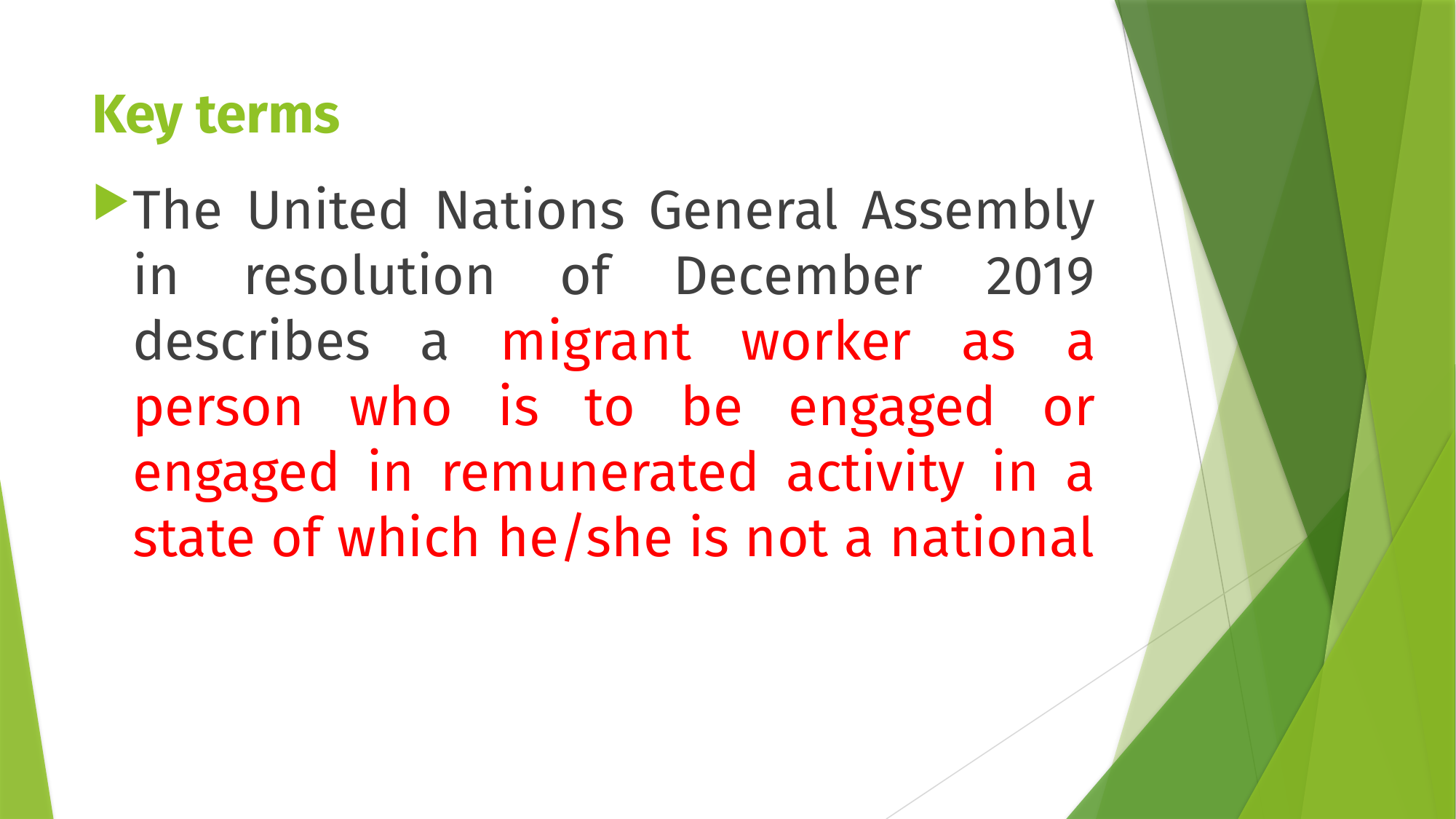

# Key terms
The United Nations General Assembly in resolution of December 2019 describes a migrant worker as a person who is to be engaged or engaged in remunerated activity in a state of which he/she is not a national